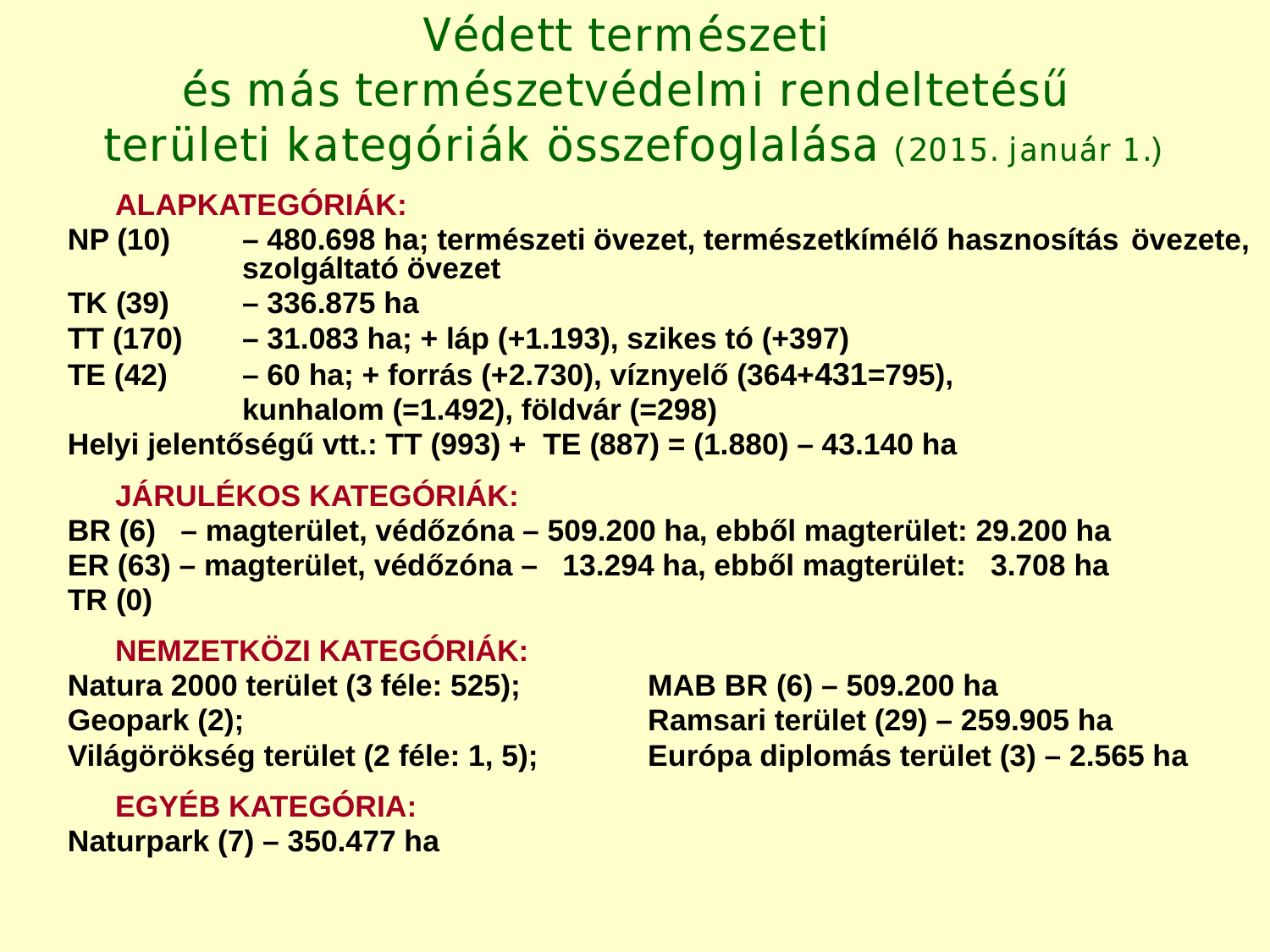

Védett természeti
és más természetvédelmi rendeltetésű
területi kategóriák összefoglalása (2015. január 1.)
	ALAPKATEGÓRIÁK:
NP (10)	– 480.698 ha; természeti övezet, természetkímélő hasznosítás 	övezete, 	szolgáltató övezet
TK (39) 	– 336.875 ha
TT (170)	– 31.083 ha; + láp (+1.193), szikes tó (+397)
TE (42)	– 60 ha; + forrás (+2.730), víznyelő (364+431=795),
		kunhalom (=1.492), földvár (=298)
Helyi jelentőségű vtt.: TT (993) +  TE (887) = (1.880) – 43.140 ha

	JÁRULÉKOS KATEGÓRIÁK:
BR (6)   – magterület, védőzóna – 509.200 ha, ebből magterület: 29.200 ha
ER (63) – magterület, védőzóna –   13.294 ha, ebből magterület:   3.708 ha
TR (0)

	NEMZETKÖZI KATEGÓRIÁK:
Natura 2000 terület (3 féle: 525); 	   MAB BR (6) – 509.200 ha
Geopark (2); 			   Ramsari terület (29) – 259.905 ha
Világörökség terület (2 féle: 1, 5);	   Európa diplomás terület (3) – 2.565 ha

	EGYÉB KATEGÓRIA:
Naturpark (7) – 350.477 ha